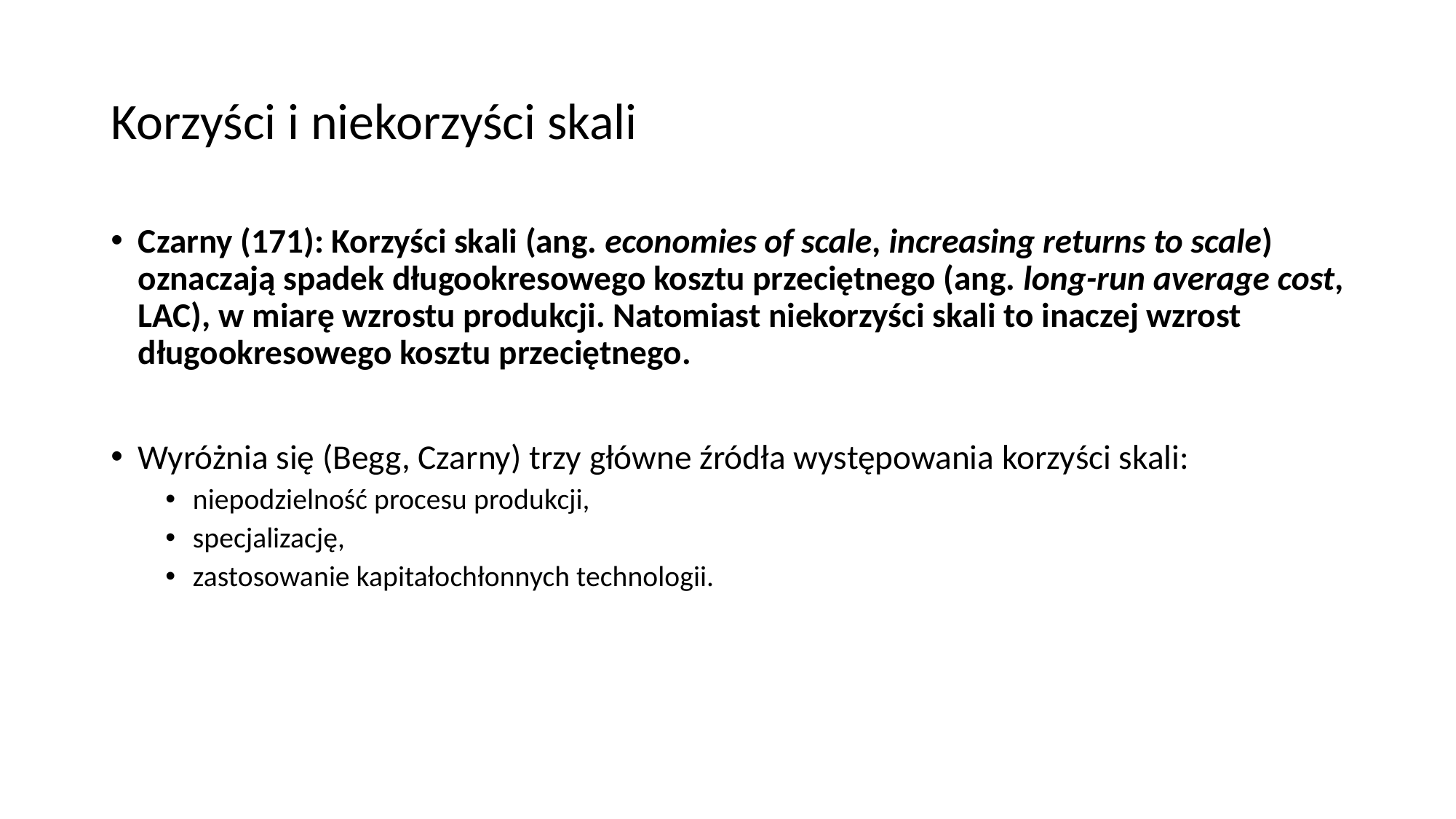

# Korzyści i niekorzyści skali
Czarny (171): Korzyści skali (ang. economies of scale, increasing returns to scale) oznaczają spadek długookresowego kosztu przeciętnego (ang. long-run average cost, LAC), w miarę wzrostu produkcji. Natomiast niekorzyści skali to inaczej wzrost długookresowego kosztu przeciętnego.

Wyróżnia się (Begg, Czarny) trzy główne źródła występowania korzyści skali:
niepodzielność procesu produkcji,
specjalizację,
zastosowanie kapitałochłonnych technologii.